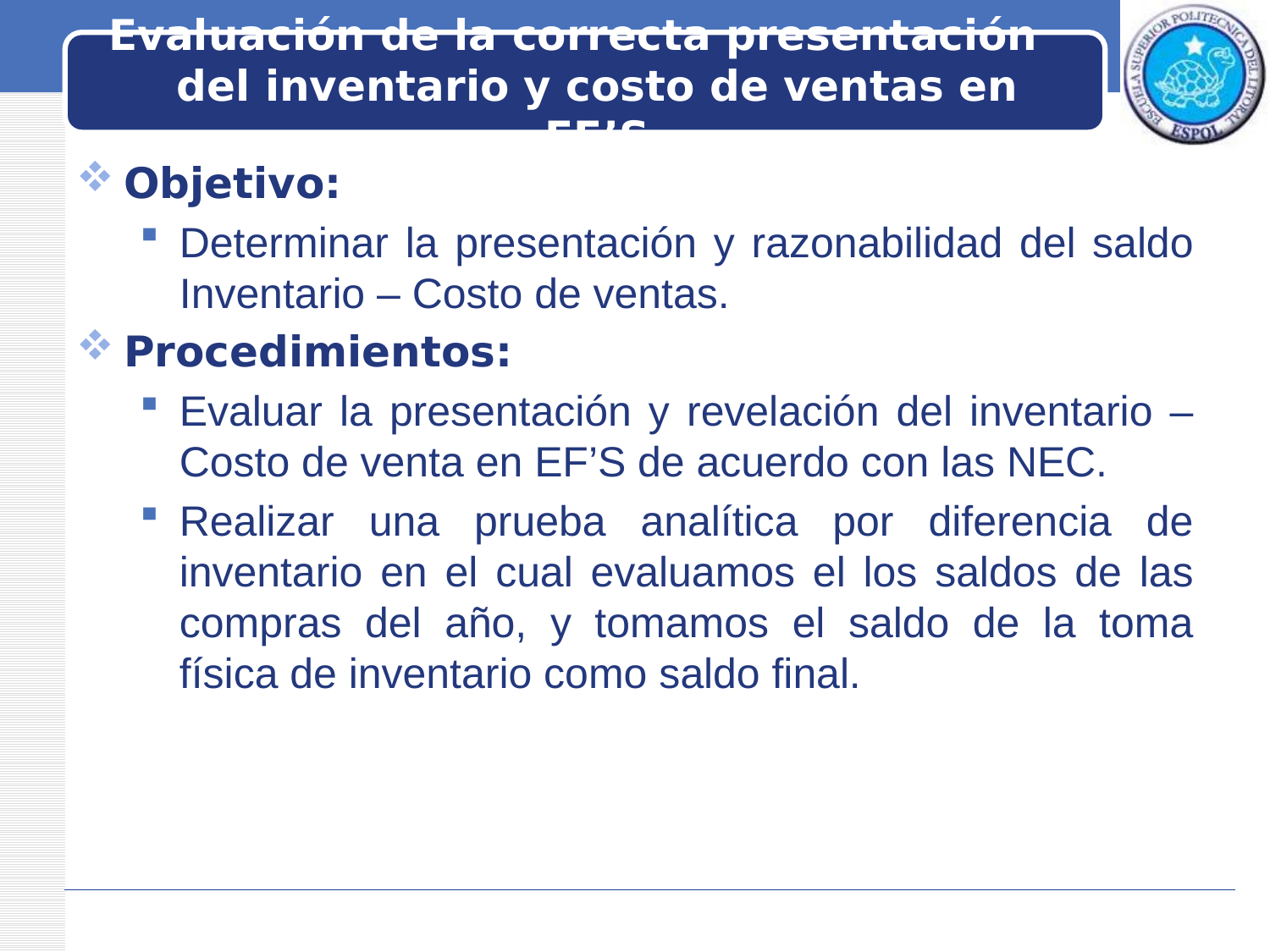

# Evaluación de la correcta presentación del inventario y costo de ventas en EF’S
Objetivo:
Determinar la presentación y razonabilidad del saldo Inventario – Costo de ventas.
Procedimientos:
Evaluar la presentación y revelación del inventario – Costo de venta en EF’S de acuerdo con las NEC.
Realizar una prueba analítica por diferencia de inventario en el cual evaluamos el los saldos de las compras del año, y tomamos el saldo de la toma física de inventario como saldo final.